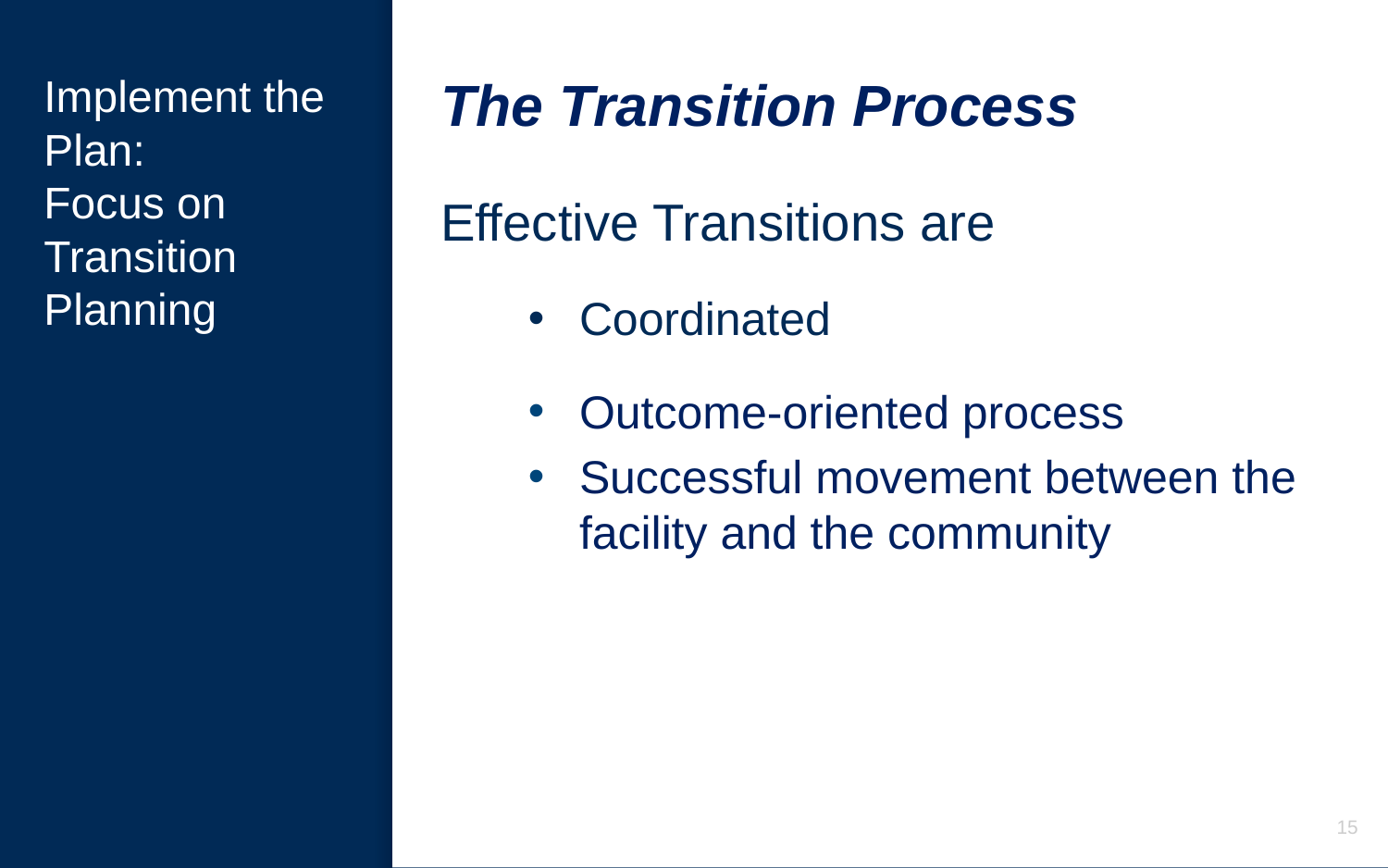

# Implement the Plan:
Focus on Transition Planning
The Transition Process

Effective Transitions are
Coordinated
Outcome-oriented process
Successful movement between the facility and the community
15